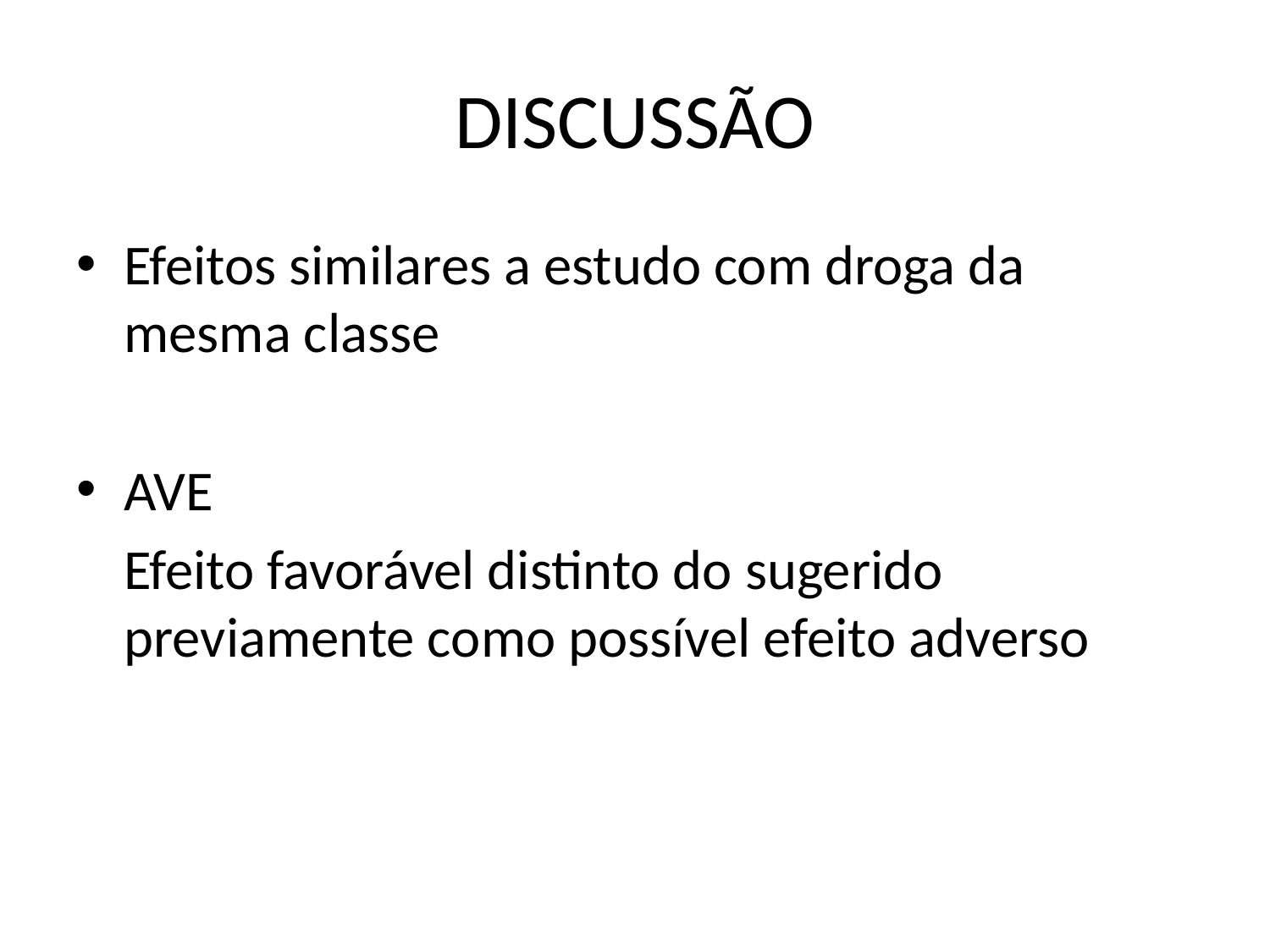

# DISCUSSÃO
Efeitos similares a estudo com droga da mesma classe

AVE
	Efeito favorável distinto do sugerido previamente como possível efeito adverso